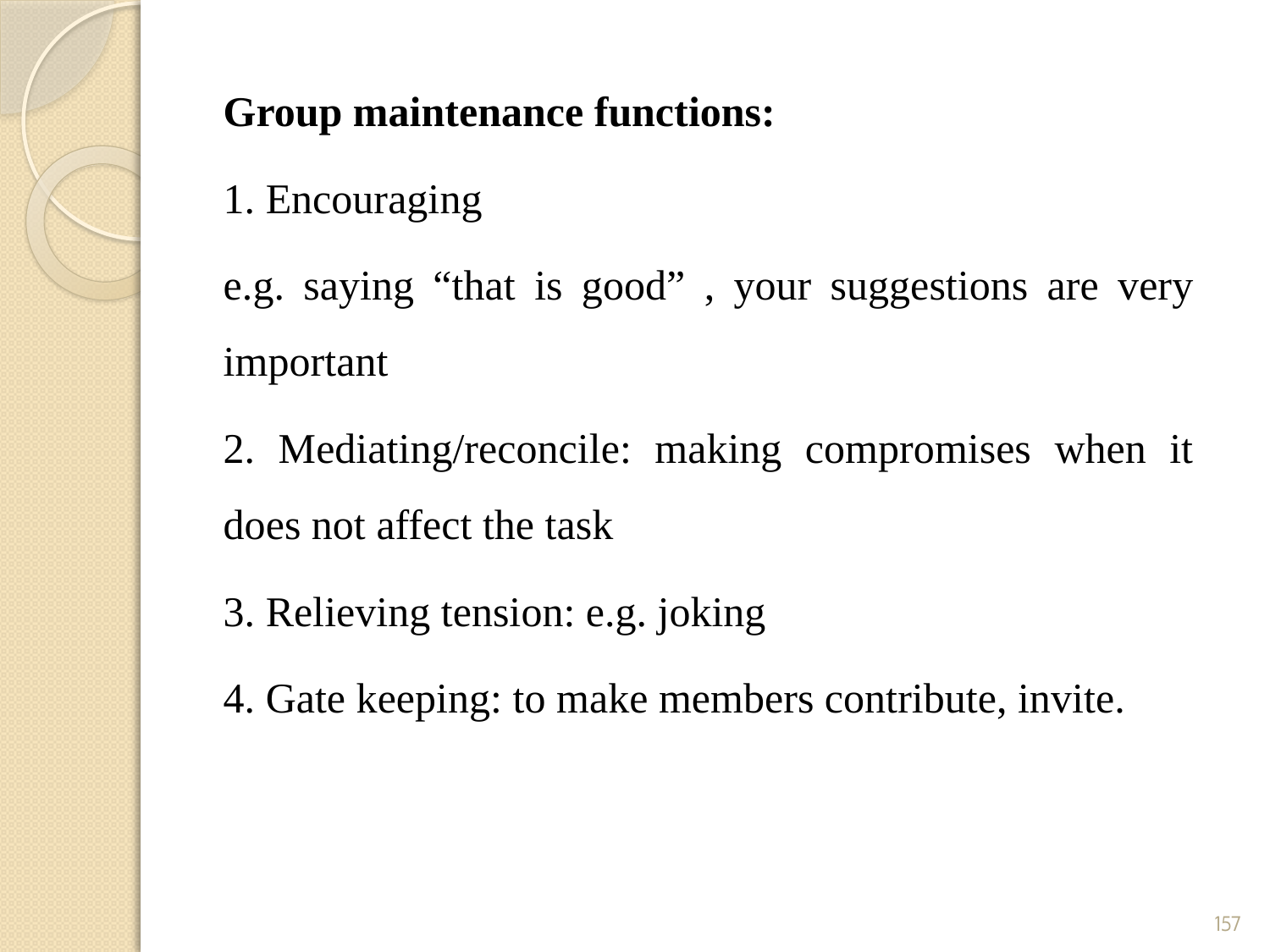

Group maintenance functions:
1. Encouraging
e.g. saying “that is good” , your suggestions are very important
2. Mediating/reconcile: making compromises when it does not affect the task
3. Relieving tension: e.g. joking
4. Gate keeping: to make members contribute, invite.

157